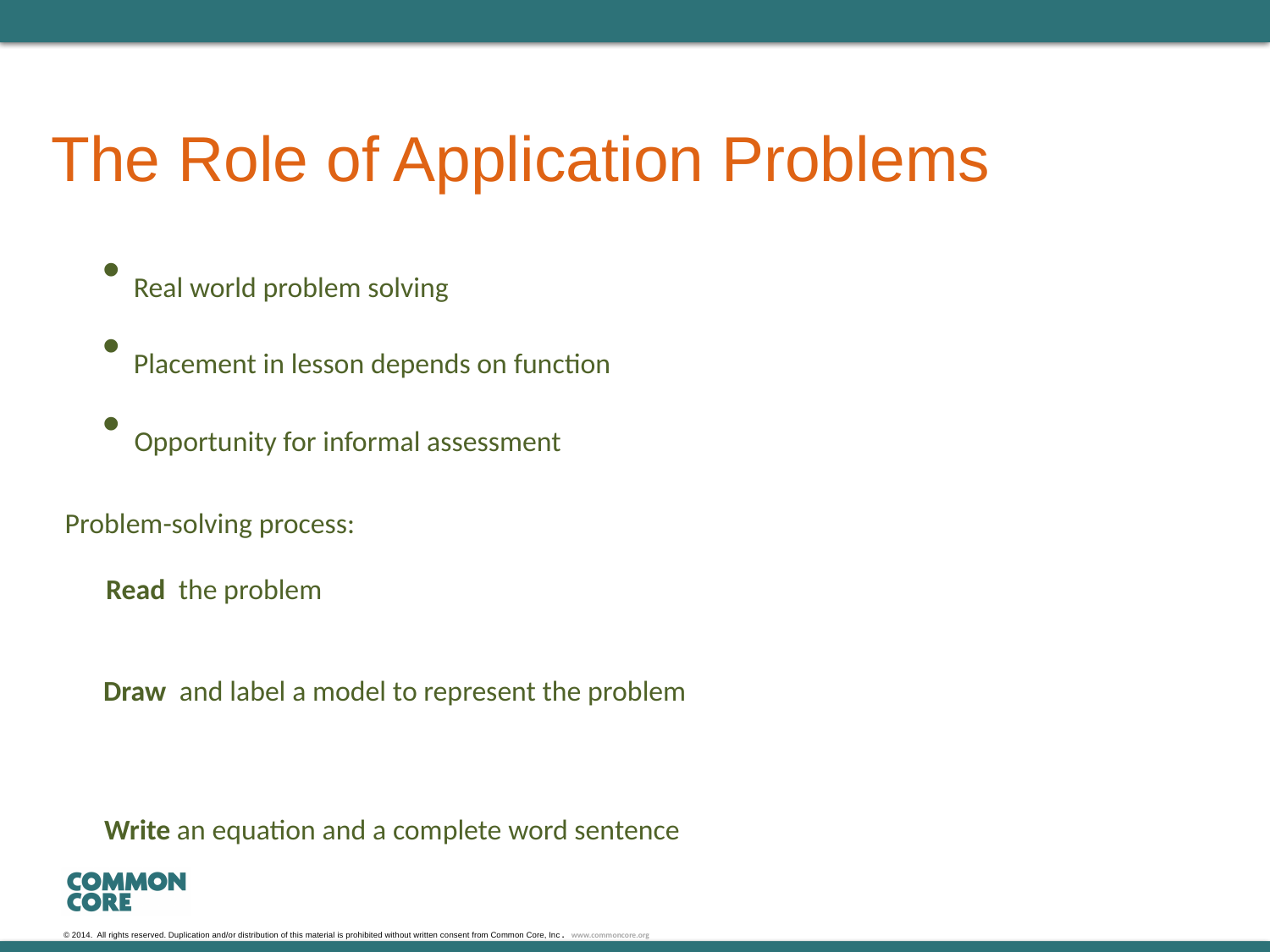

# The Role of Application Problems
Real world problem solving

Placement in lesson depends on function
Opportunity for informal assessment
Problem-solving process:
Read  the problem
Draw  and label a model to represent the problem
Write an equation and a complete word sentence